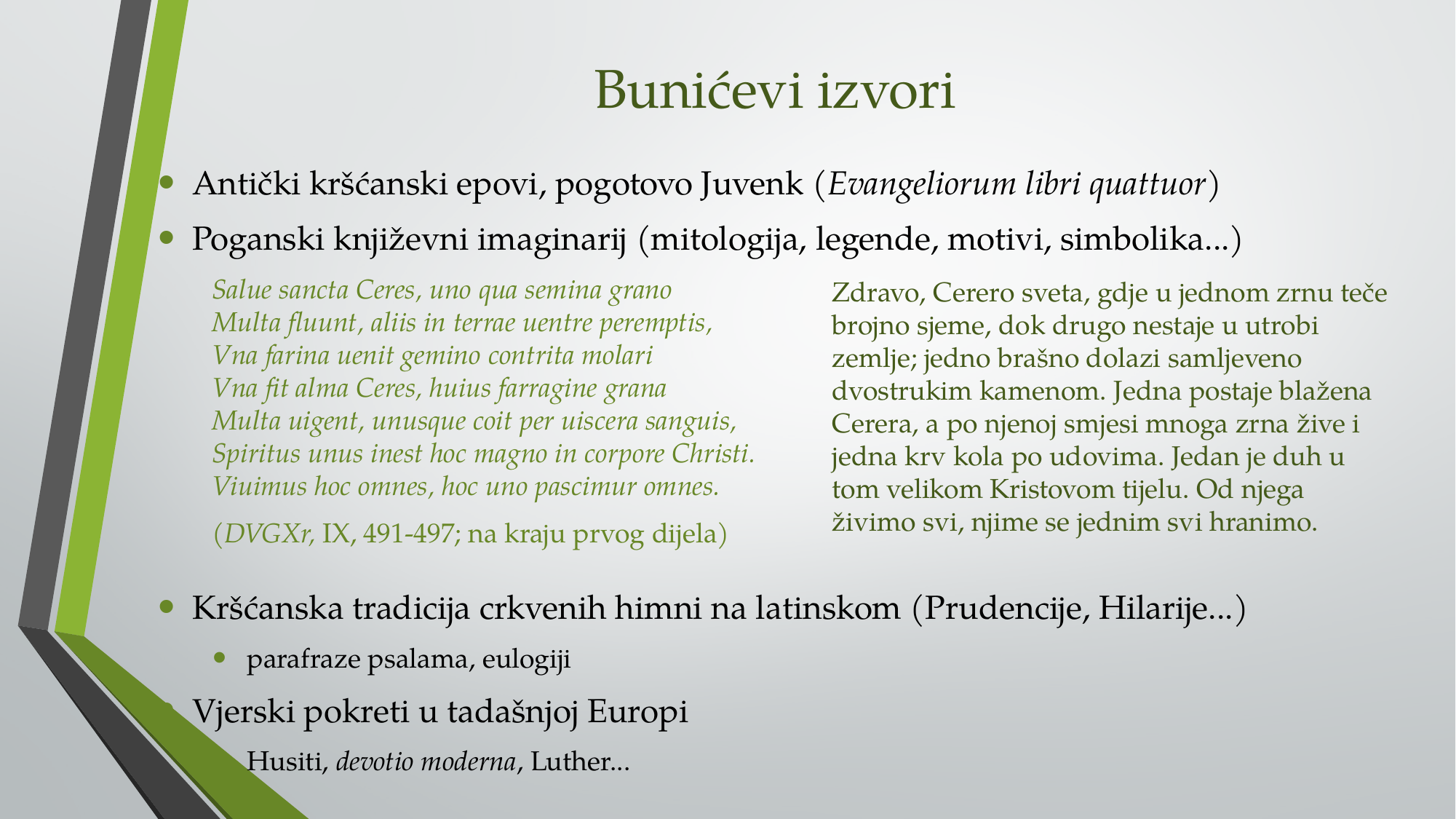

# Bunićevi izvori
Antički kršćanski epovi, pogotovo Juvenk (Evangeliorum libri quattuor)
Poganski književni imaginarij (mitologija, legende, motivi, simbolika...)
Salue sancta Ceres, uno qua semina grano
Multa fluunt, aliis in terrae uentre peremptis, 
Vna farina uenit gemino contrita molari 
Vna fit alma Ceres, huius farragine grana
Multa uigent, unusque coit per uiscera sanguis, 
Spiritus unus inest hoc magno in corpore Christi. 
Viuimus hoc omnes, hoc uno pascimur omnes.
(DVGXr, IX, 491-497; na kraju prvog dijela)
Kršćanska tradicija crkvenih himni na latinskom (Prudencije, Hilarije...)
parafraze psalama, eulogiji
Vjerski pokreti u tadašnjoj Europi
Husiti, devotio moderna, Luther...
Zdravo, Cerero sveta, gdje u jednom zrnu teče brojno sjeme, dok drugo nestaje u utrobi zemlje; jedno brašno dolazi samljeveno dvostrukim kamenom. Jedna postaje blažena Cerera, a po njenoj smjesi mnoga zrna žive i jedna krv kola po udovima. Jedan je duh u tom velikom Kristovom tijelu. Od njega živimo svi, njime se jednim svi hranimo.